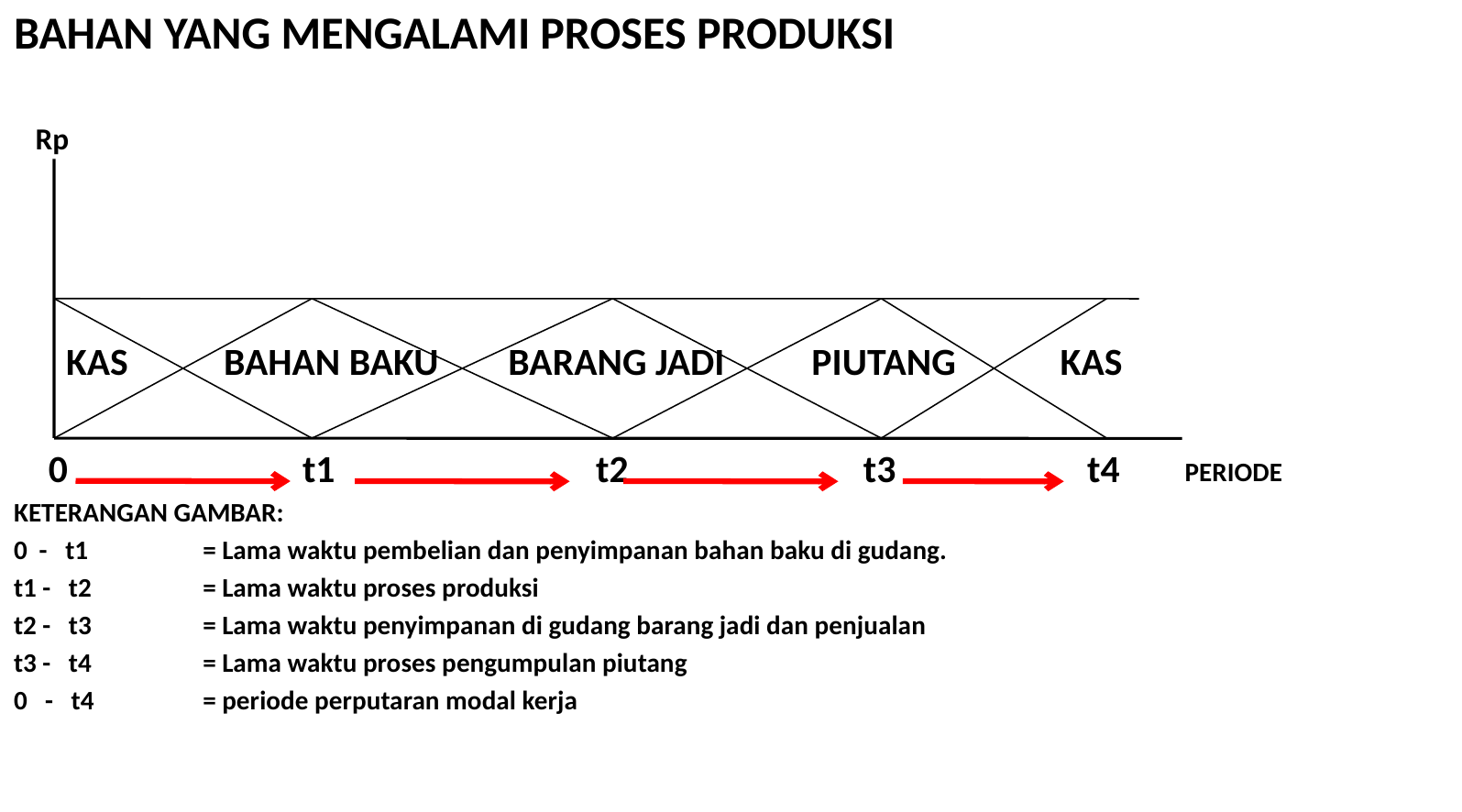

# BAHAN YANG MENGALAMI PROSES PRODUKSI

      KAS           BAHAN BAKU        BARANG JADI          PIUTANG            KAS

    0                           t1                              t2                           t3                      t4
KETERANGAN GAMBAR:
0  - 	t1	= Lama waktu pembelian dan penyimpanan bahan baku di gudang.
t1 -   t2	= Lama waktu proses produksi
t2 -   t3	= Lama waktu penyimpanan di gudang barang jadi dan penjualan
t3 -   t4	= Lama waktu proses pengumpulan piutang
0   -   t4	= periode perputaran modal kerja

Rp
PERIODE